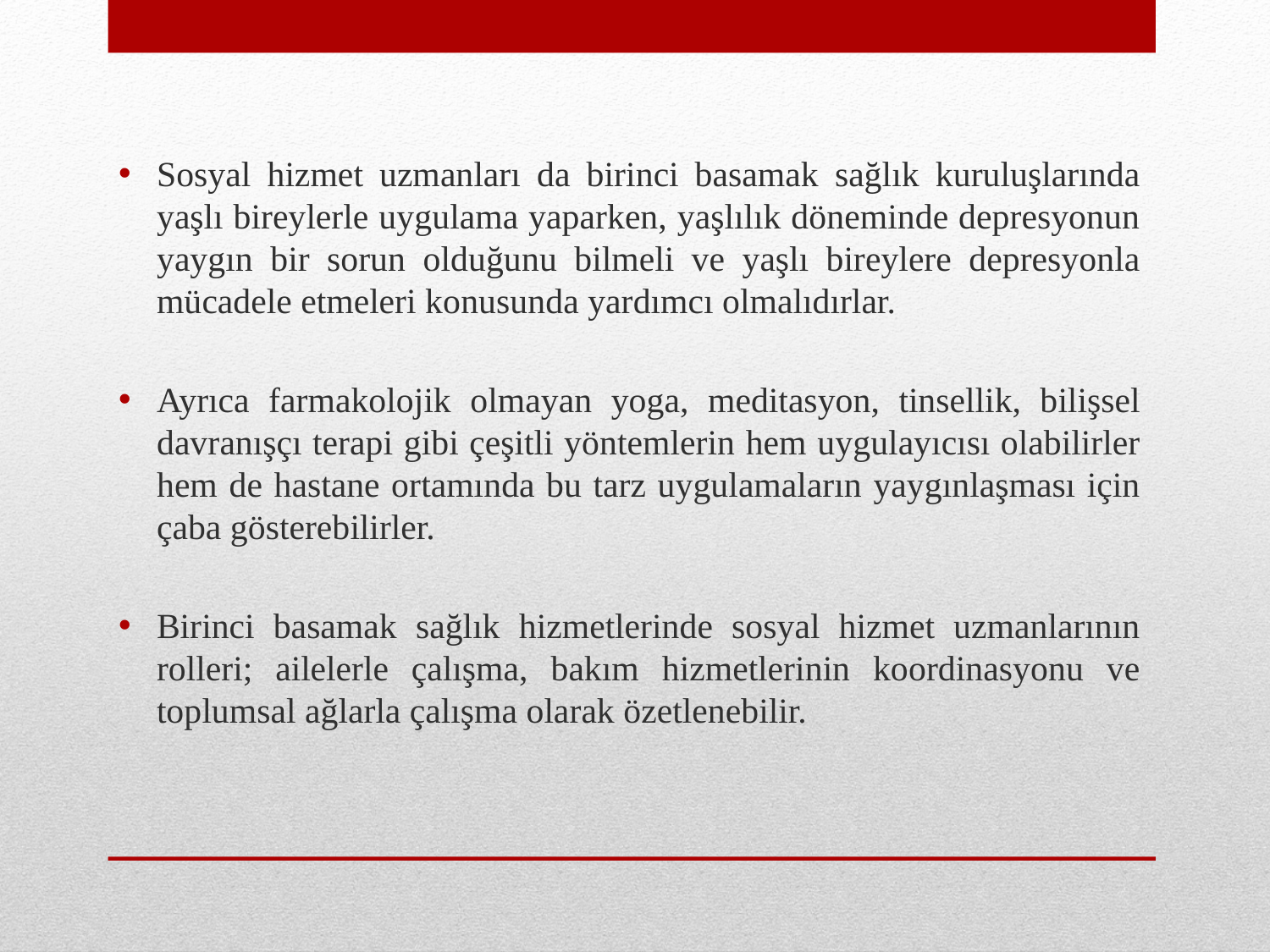

Sosyal hizmet uzmanları da birinci basamak sağlık kuruluşlarında yaşlı bireylerle uygulama yaparken, yaşlılık döneminde depresyonun yaygın bir sorun olduğunu bilmeli ve yaşlı bireylere depresyonla mücadele etmeleri konusunda yardımcı olmalıdırlar.

Ayrıca farmakolojik olmayan yoga, meditasyon, tinsellik, bilişsel davranışçı terapi gibi çeşitli yöntemlerin hem uygulayıcısı olabilirler hem de hastane ortamında bu tarz uygulamaların yaygınlaşması için çaba gösterebilirler.

Birinci basamak sağlık hizmetlerinde sosyal hizmet uzmanlarının rolleri; ailelerle çalışma, bakım hizmetlerinin koordinasyonu ve toplumsal ağlarla çalışma olarak özetlenebilir.